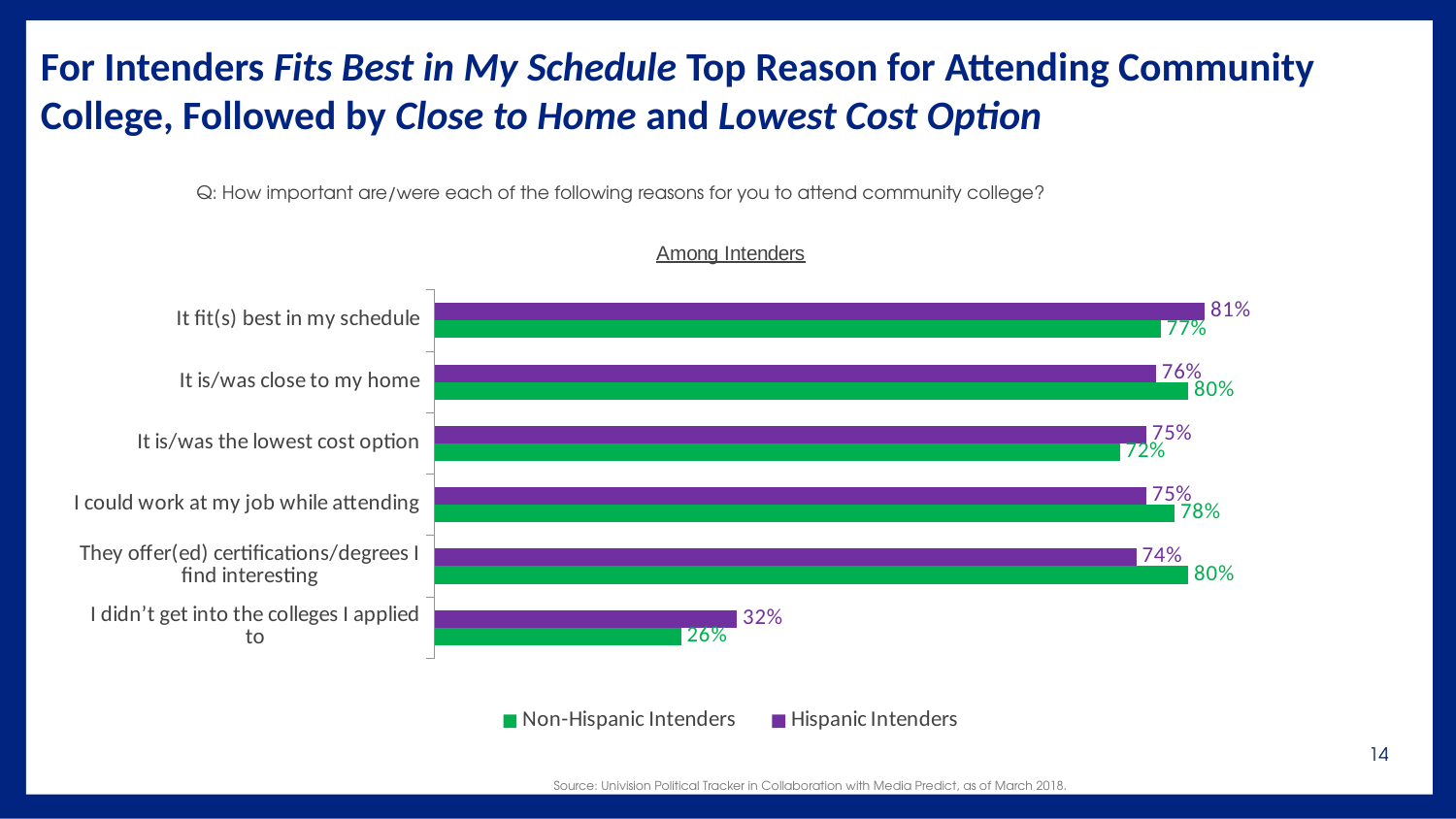

For Intenders Fits Best in My Schedule Top Reason for Attending Community College, Followed by Close to Home and Lowest Cost Option

Q: How important are/were each of the following reasons for you to attend community college?

[unsupported chart]

14
Source: Univision Political Tracker in Collaboration with Media Predict, as of March 2018.